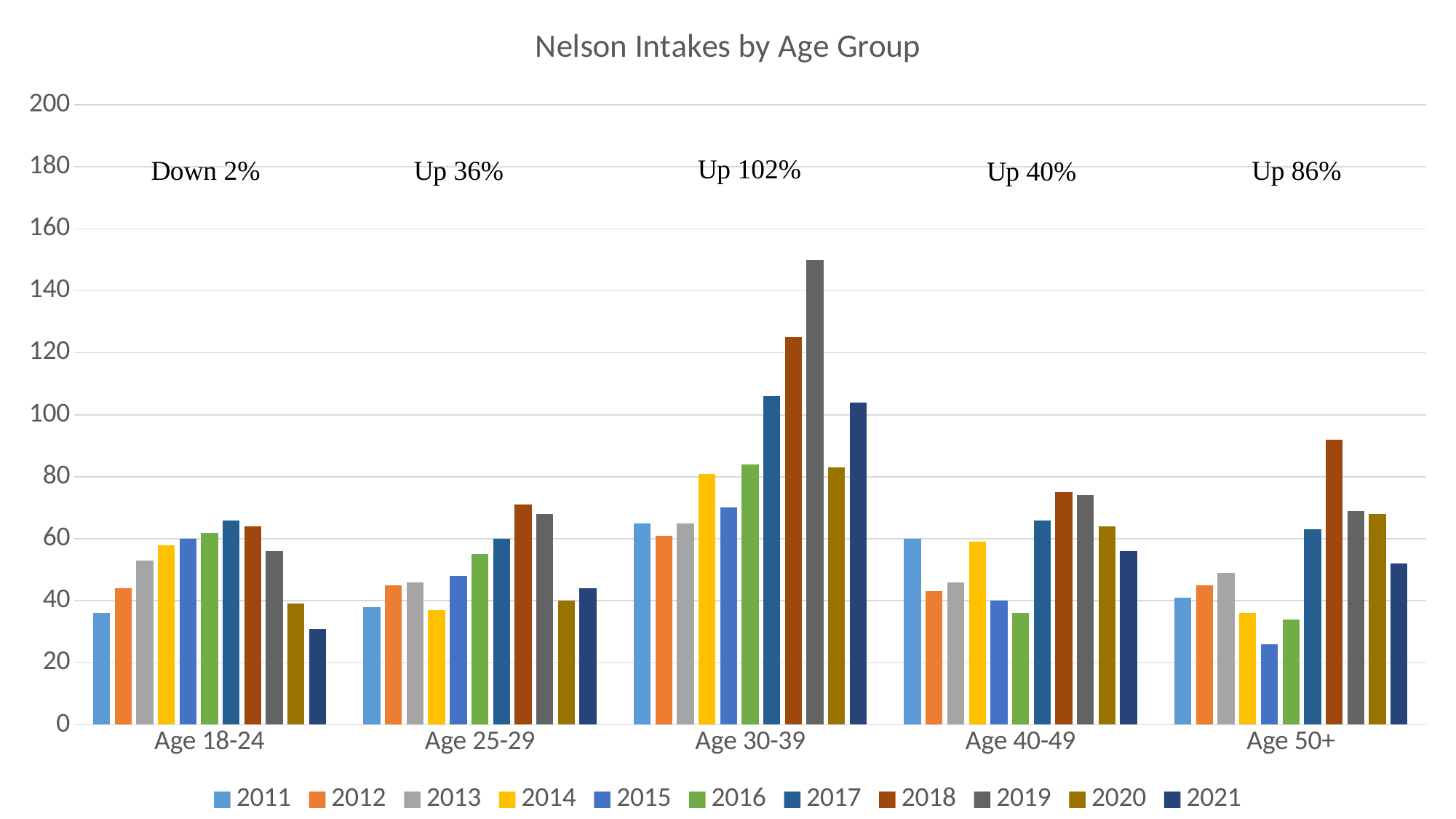

### Chart: Nelson Intakes by Age Group

| Category | 2011 | 2012 | 2013 | 2014 | 2015 | 2016 | 2017 | 2018 | 2019 | 2020 | 2021 |
|---|---|---|---|---|---|---|---|---|---|---|---|
| Age 18-24 | 36.0 | 44.0 | 53.0 | 58.0 | 60.0 | 62.0 | 66.0 | 64.0 | 56.0 | 39.0 | 31.0 |
| Age 25-29 | 38.0 | 45.0 | 46.0 | 37.0 | 48.0 | 55.0 | 60.0 | 71.0 | 68.0 | 40.0 | 44.0 |
| Age 30-39 | 65.0 | 61.0 | 65.0 | 81.0 | 70.0 | 84.0 | 106.0 | 125.0 | 150.0 | 83.0 | 104.0 |
| Age 40-49 | 60.0 | 43.0 | 46.0 | 59.0 | 40.0 | 36.0 | 66.0 | 75.0 | 74.0 | 64.0 | 56.0 |
| Age 50+ | 41.0 | 45.0 | 49.0 | 36.0 | 26.0 | 34.0 | 63.0 | 92.0 | 69.0 | 68.0 | 52.0 |